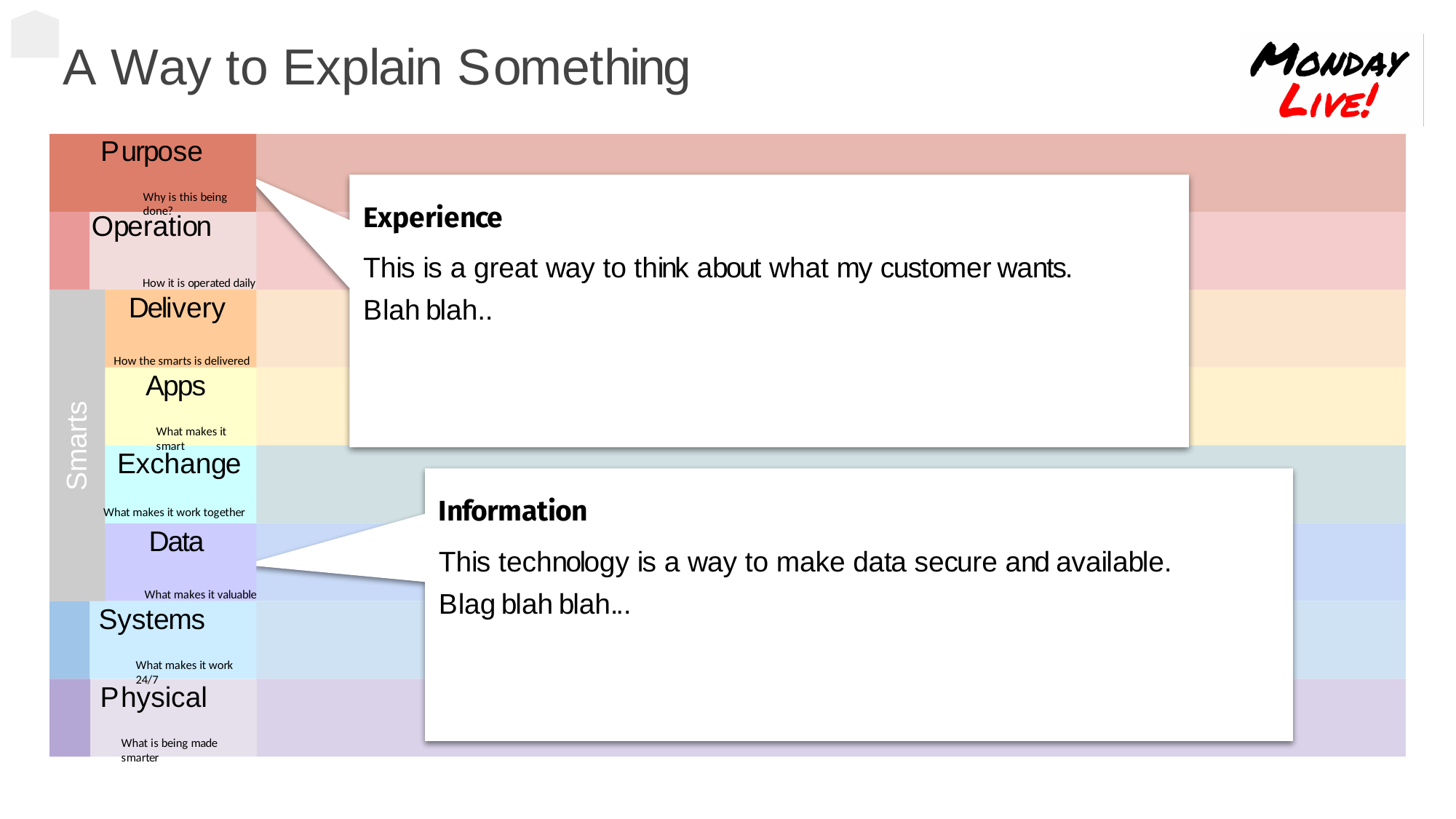

A Way to Explain Something

Purpose

Why is this being done?
Experience

Operation

This is a great way to think about what my customer wants. Blah blah..
How it is operated daily

Delivery
How the smarts is delivered

Apps

Smarts
What makes it smart

Exchange

Information
What makes it work together

Data

This technology is a way to make data secure and available. Blag blah blah...
What makes it valuable

Systems
What makes it work 24/7

Physical
What is being made smarter